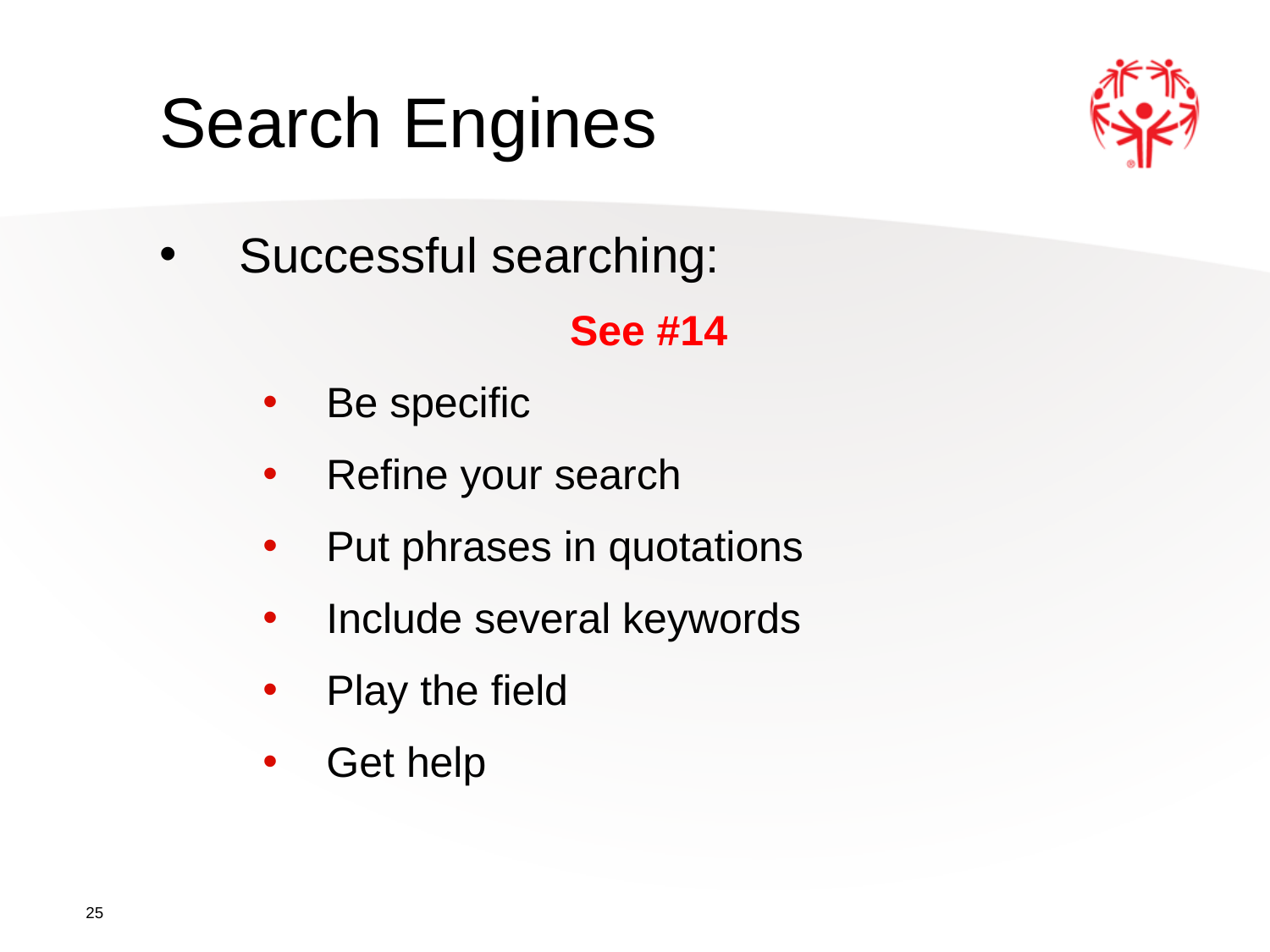

Search Engines

Successful searching:
See #14
Be specific
Refine your search
Put phrases in quotations
Include several keywords
Play the field
Get help

25